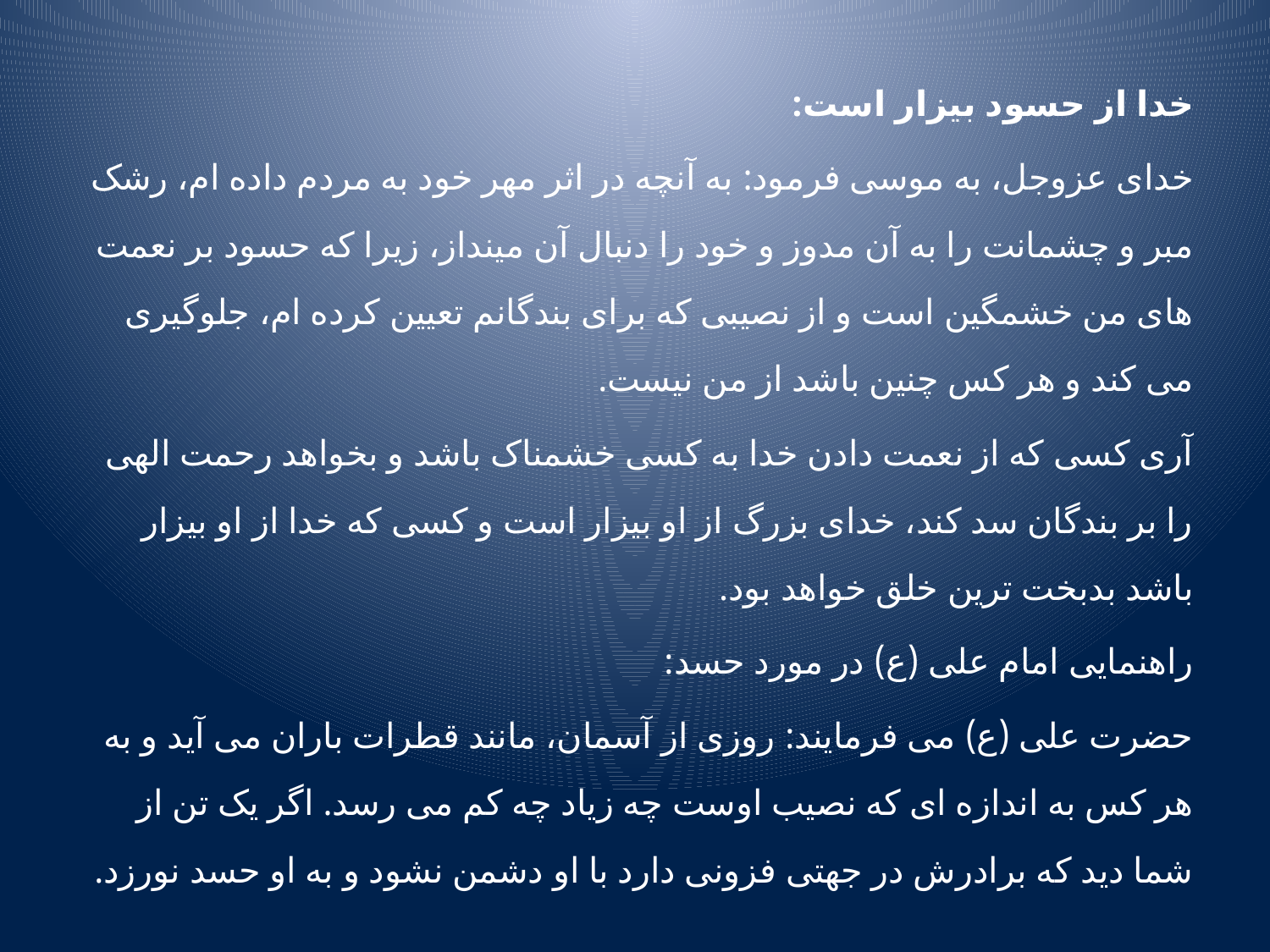

خدا از حسود بیزار است:
خدای عزوجل، به موسی فرمود: به آنچه در اثر مهر خود به مردم داده ام، رشک مبر و چشمانت را به آن مدوز و خود را دنبال آن مینداز، زیرا که حسود بر نعمت های من خشمگین است و از نصیبی که برای بندگانم تعیین کرده ام، جلوگیری می کند و هر کس چنین باشد از من نیست.
آری کسی که از نعمت دادن خدا به کسی خشمناک باشد و بخواهد رحمت الهی را بر بندگان سد کند، خدای بزرگ از او بیزار است و کسی که خدا از او بیزار باشد بدبخت ترین خلق خواهد بود.
راهنمایی امام علی (ع) در مورد حسد:
حضرت علی (ع) می فرمایند: روزی از آسمان، مانند قطرات باران می آید و به هر کس به اندازه ای که نصیب اوست چه زیاد چه کم می رسد. اگر یک تن از شما دید که برادرش در جهتی فزونی دارد با او دشمن نشود و به او حسد نورزد.